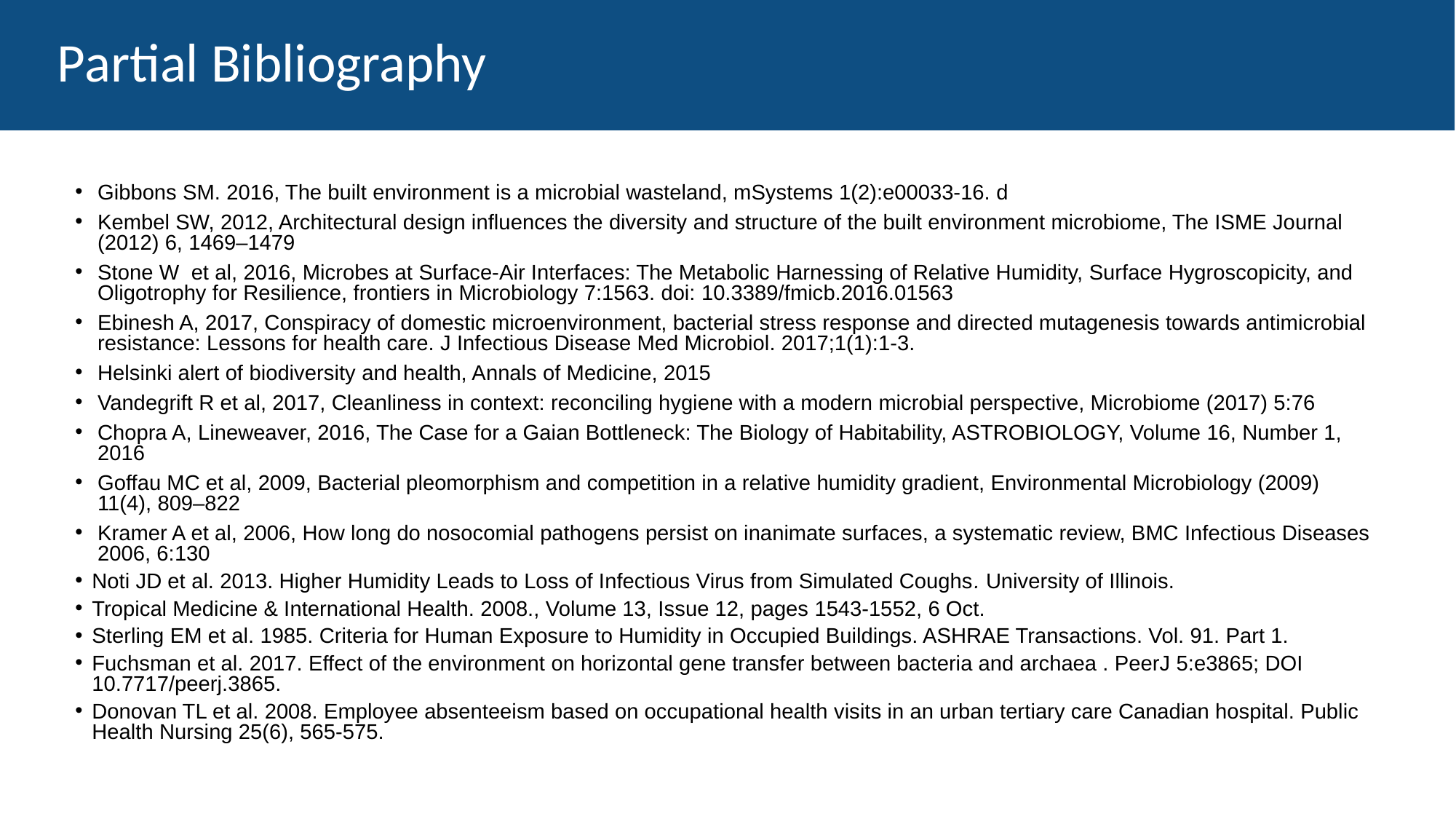

# Partial Bibliography
Gibbons SM. 2016, The built environment is a microbial wasteland, mSystems 1(2):e00033-16. d
Kembel SW, 2012, Architectural design influences the diversity and structure of the built environment microbiome, The ISME Journal (2012) 6, 1469–1479
Stone W  et al, 2016, Microbes at Surface-Air Interfaces: The Metabolic Harnessing of Relative Humidity, Surface Hygroscopicity, and Oligotrophy for Resilience, frontiers in Microbiology 7:1563. doi: 10.3389/fmicb.2016.01563
Ebinesh A, 2017, Conspiracy of domestic microenvironment, bacterial stress response and directed mutagenesis towards antimicrobial resistance: Lessons for health care. J Infectious Disease Med Microbiol. 2017;1(1):1-3.
Helsinki alert of biodiversity and health, Annals of Medicine, 2015
Vandegrift R et al, 2017, Cleanliness in context: reconciling hygiene with a modern microbial perspective, Microbiome (2017) 5:76
Chopra A, Lineweaver, 2016, The Case for a Gaian Bottleneck: The Biology of Habitability, ASTROBIOLOGY, Volume 16, Number 1, 2016
Goffau MC et al, 2009, Bacterial pleomorphism and competition in a relative humidity gradient, Environmental Microbiology (2009) 11(4), 809–822
Kramer A et al, 2006, How long do nosocomial pathogens persist on inanimate surfaces, a systematic review, BMC Infectious Diseases 2006, 6:130
Noti JD et al. 2013. Higher Humidity Leads to Loss of Infectious Virus from Simulated Coughs. University of Illinois.
Tropical Medicine & International Health. 2008., Volume 13, Issue 12, pages 1543-1552, 6 Oct.
Sterling EM et al. 1985. Criteria for Human Exposure to Humidity in Occupied Buildings. ASHRAE Transactions. Vol. 91. Part 1.
Fuchsman et al. 2017. Effect of the environment on horizontal gene transfer between bacteria and archaea . PeerJ 5:e3865; DOI 10.7717/peerj.3865.
Donovan TL et al. 2008. Employee absenteeism based on occupational health visits in an urban tertiary care Canadian hospital. Public Health Nursing 25(6), 565-575.